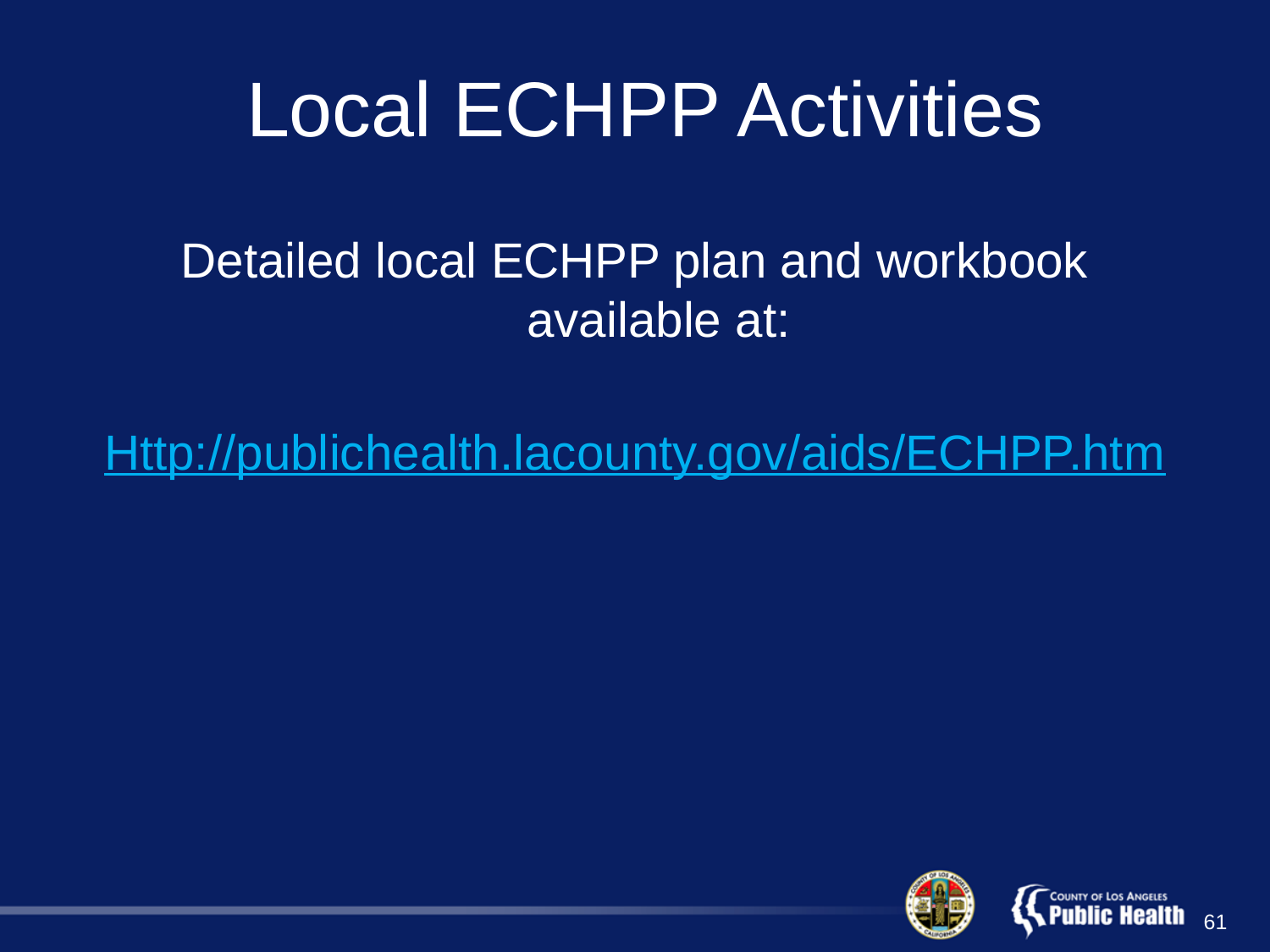

# Local ECHPP Activities
Detailed local ECHPP plan and workbook available at:

Http://publichealth.lacounty.gov/aids/ECHPP.htm

61